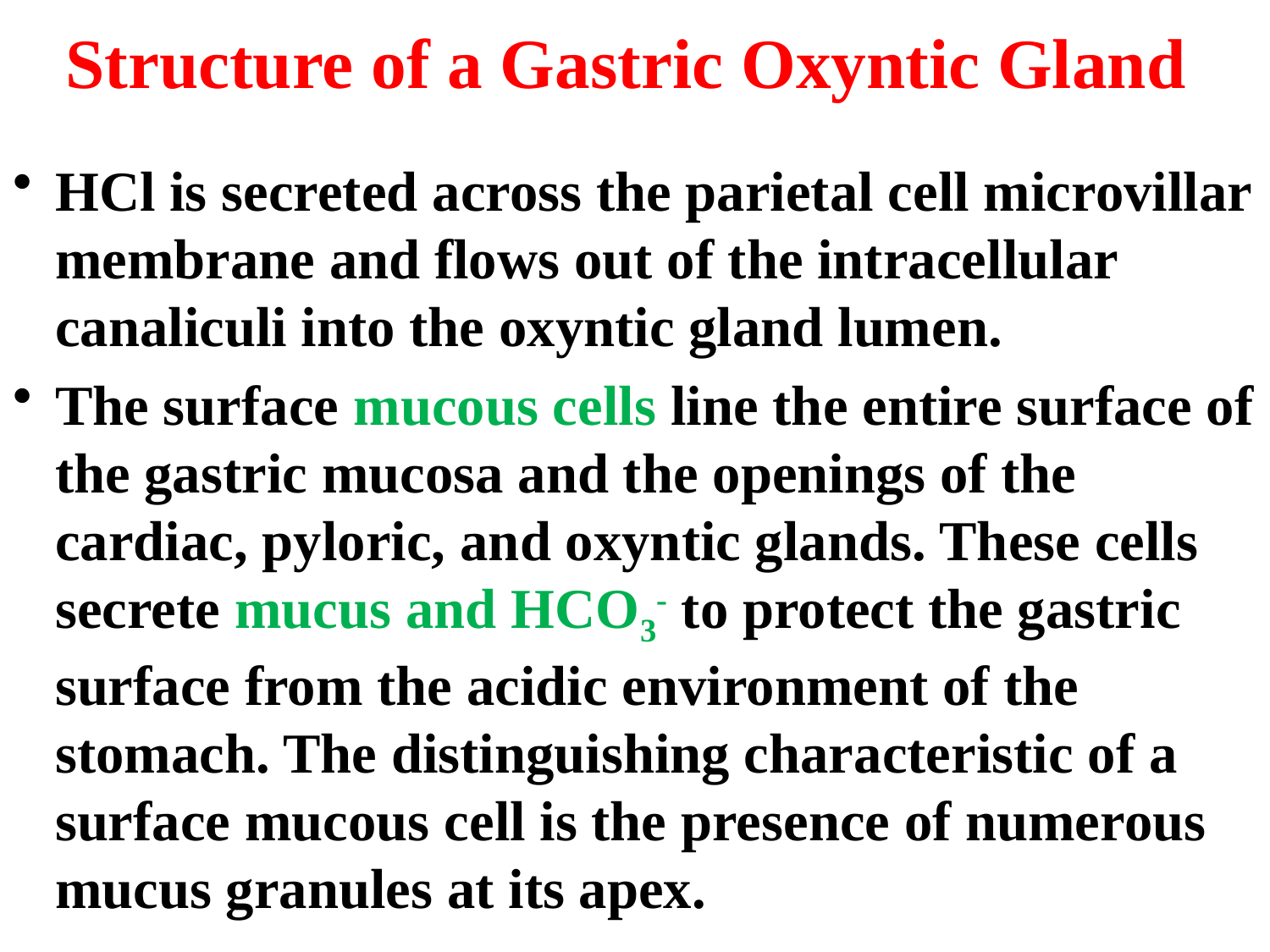

Structure of a Gastric Oxyntic Gland
HCl is secreted across the parietal cell microvillar membrane and flows out of the intracellular canaliculi into the oxyntic gland lumen.
The surface mucous cells line the entire surface of the gastric mucosa and the openings of the cardiac, pyloric, and oxyntic glands. These cells secrete mucus and HCO3- to protect the gastric surface from the acidic environment of the stomach. The distinguishing characteristic of a surface mucous cell is the presence of numerous mucus granules at its apex.